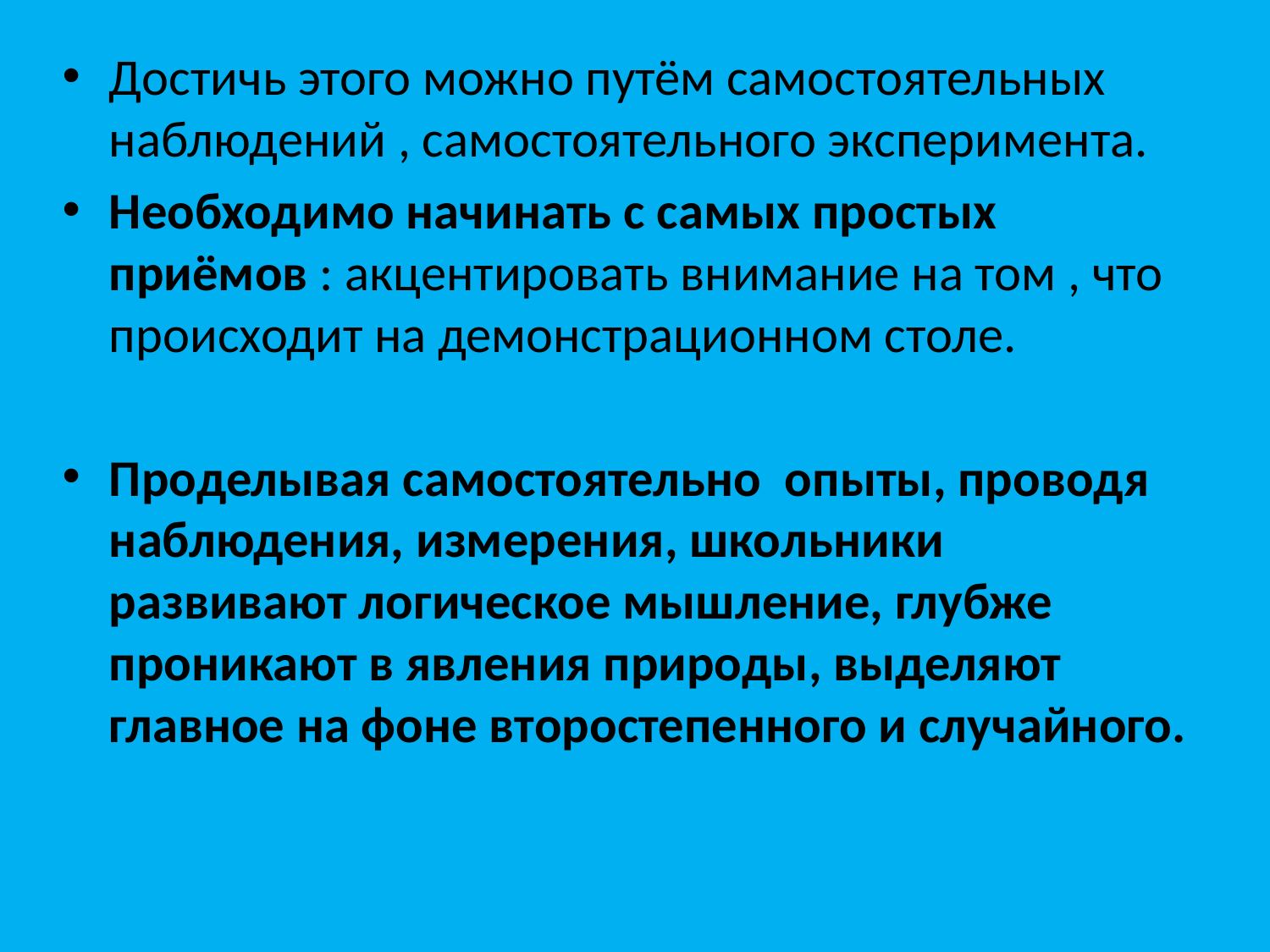

Достичь этого можно путём самостоятельных наблюдений , самостоятельного эксперимента.
Необходимо начинать с самых простых приёмов : акцентировать внимание на том , что происходит на демонстрационном столе.

Проделывая самостоятельно  опыты, проводя наблюдения, измерения, школьники развивают логическое мышление, глубже проникают в явления природы, выделяют главное на фоне второстепенного и случайного.